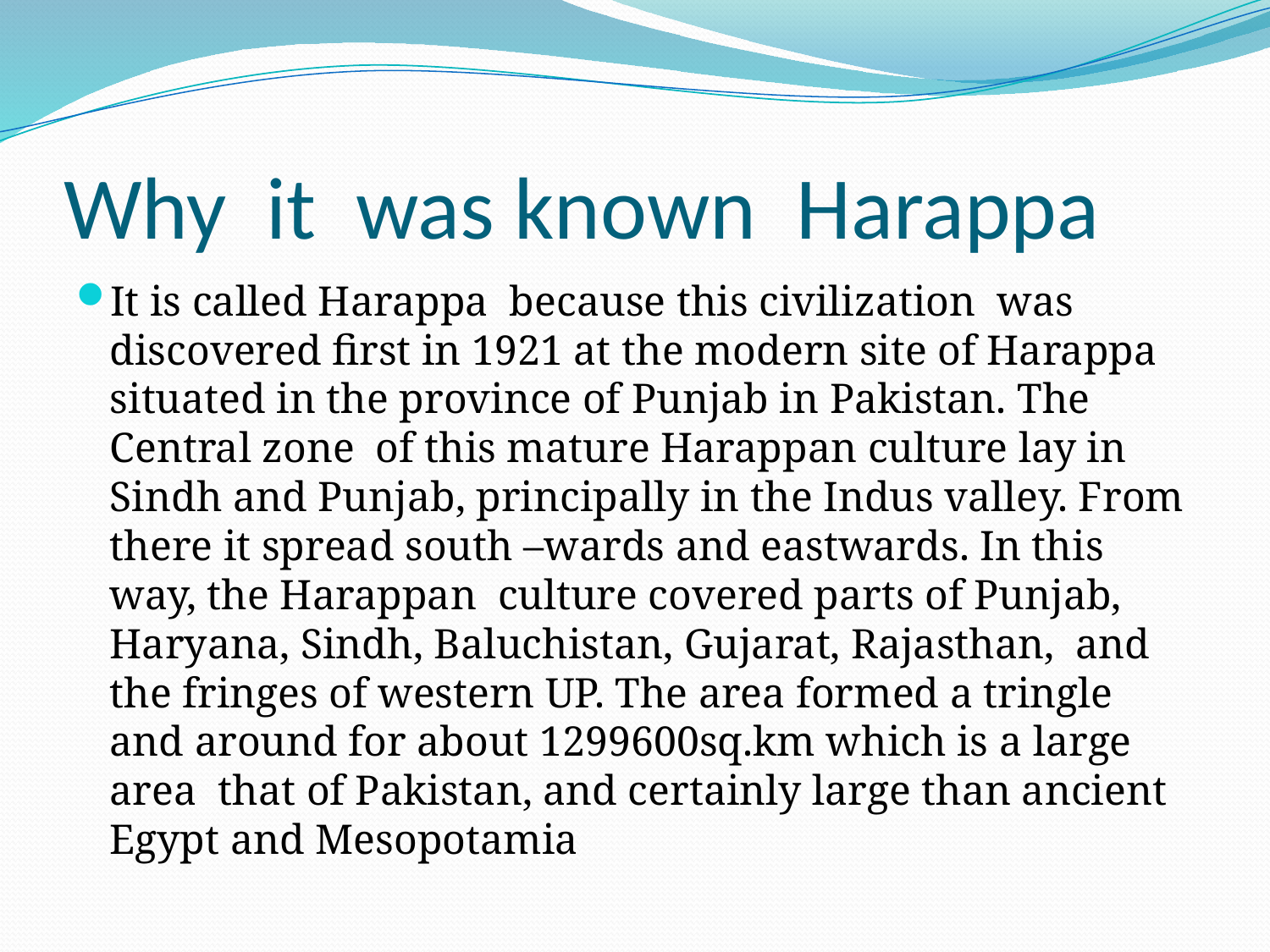

# Why  it  was known  Harappa
It is called Harappa  because this civilization  was discovered first in 1921 at the modern site of Harappa situated in the province of Punjab in Pakistan. The Central zone  of this mature Harappan culture lay in Sindh and Punjab, principally in the Indus valley. From there it spread south –wards and eastwards. In this way, the Harappan  culture covered parts of Punjab, Haryana, Sindh, Baluchistan, Gujarat, Rajasthan,  and the fringes of western UP. The area formed a tringle and around for about 1299600sq.km which is a large area  that of Pakistan, and certainly large than ancient Egypt and Mesopotamia